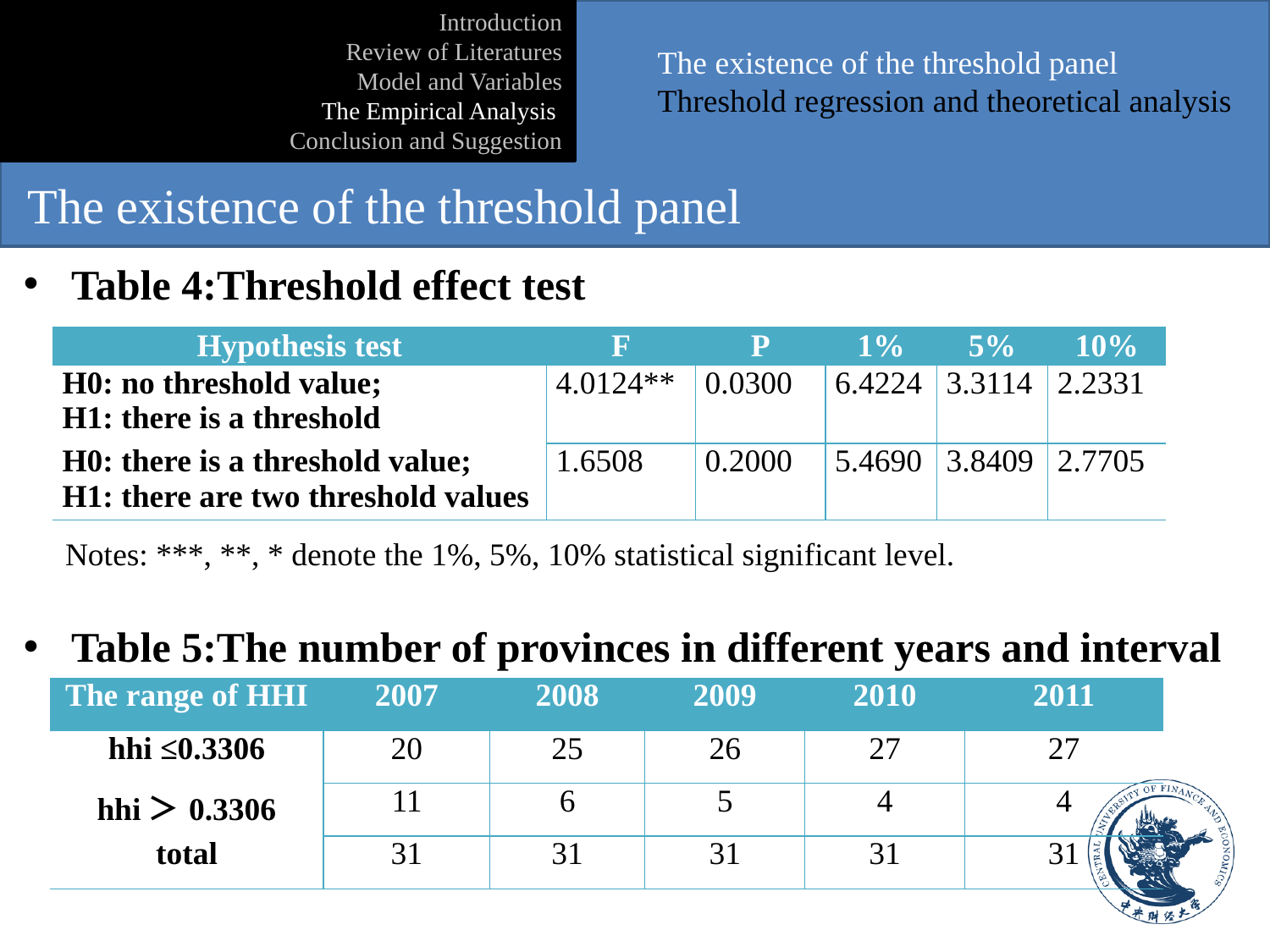

#
Introduction
Review of Literatures
Model and Variables
The Empirical Analysis
Conclusion and Suggestion
The existence of the threshold panel
Threshold regression and theoretical analysis
The existence of the threshold panel
Table 4:Threshold effect test
| Hypothesis test | F | P | 1% | 5% | 10% |
| --- | --- | --- | --- | --- | --- |
| H0: no threshold value; H1: there is a threshold | 4.0124\*\* | 0.0300 | 6.4224 | 3.3114 | 2.2331 |
| H0: there is a threshold value; H1: there are two threshold values | 1.6508 | 0.2000 | 5.4690 | 3.8409 | 2.7705 |
Notes: ***, **, * denote the 1%, 5%, 10% statistical significant level.
Table 5:The number of provinces in different years and interval
| The range of HHI | 2007 | 2008 | 2009 | 2010 | 2011 |
| --- | --- | --- | --- | --- | --- |
| hhi ≤0.3306 | 20 | 25 | 26 | 27 | 27 |
| hhi＞0.3306 | 11 | 6 | 5 | 4 | 4 |
| total | 31 | 31 | 31 | 31 | 31 |